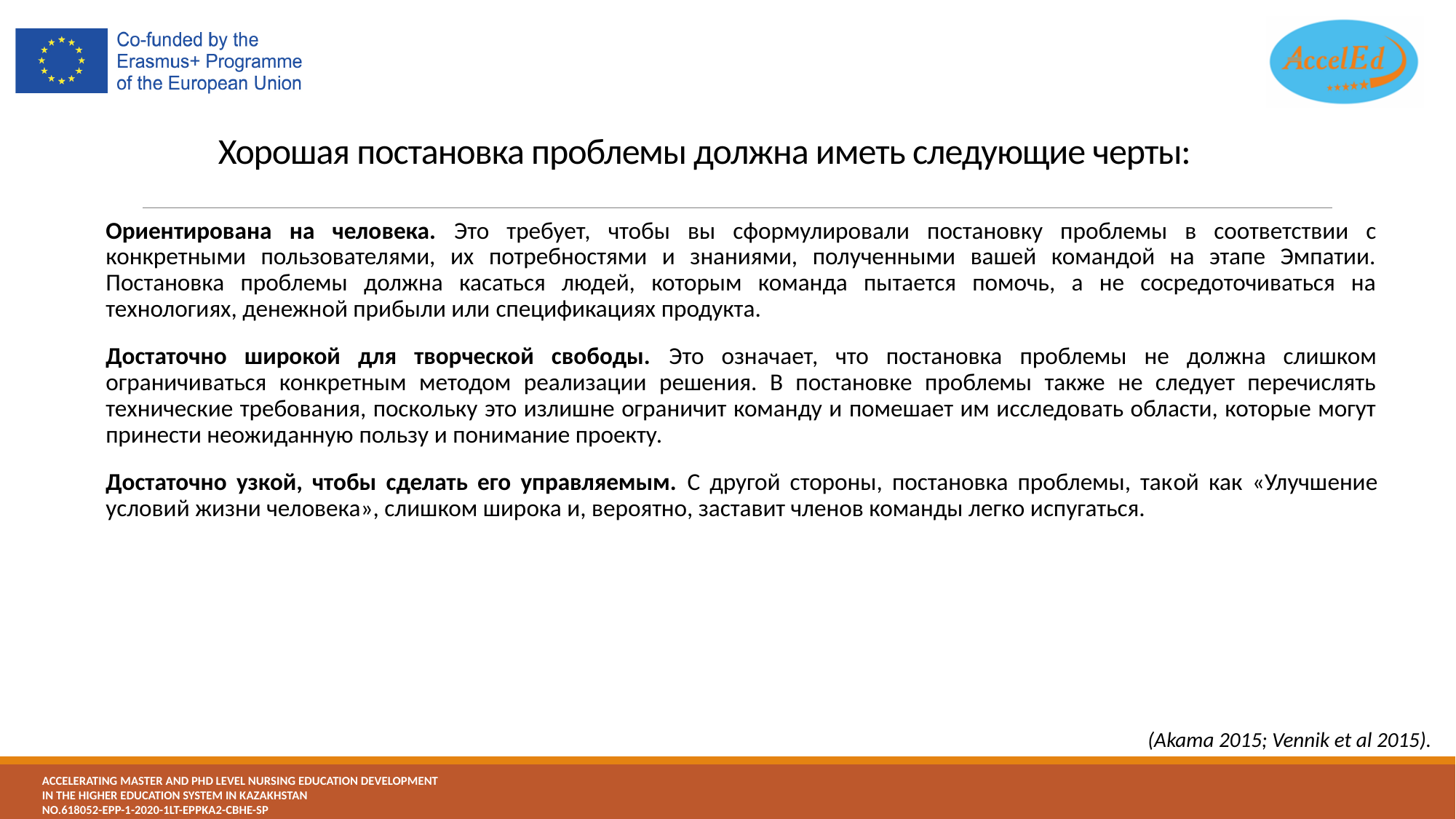

# Хорошая постановка проблемы должна иметь следующие черты:
Ориентирована на человека. Это требует, чтобы вы сформулировали постановку проблемы в соответствии с конкретными пользователями, их потребностями и знаниями, полученными вашей командой на этапе Эмпатии. Постановка проблемы должна касаться людей, которым команда пытается помочь, а не сосредоточиваться на технологиях, денежной прибыли или спецификациях продукта.
Достаточно широкой для творческой свободы. Это означает, что постановка проблемы не должна слишком ограничиваться конкретным методом реализации решения. В постановке проблемы также не следует перечислять технические требования, поскольку это излишне ограничит команду и помешает им исследовать области, которые могут принести неожиданную пользу и понимание проекту.
Достаточно узкой, чтобы сделать его управляемым. С другой стороны, постановка проблемы, такой как «Улучшение условий жизни человека», слишком широка и, вероятно, заставит членов команды легко испугаться.

(Akama 2015; Vennik et al 2015).